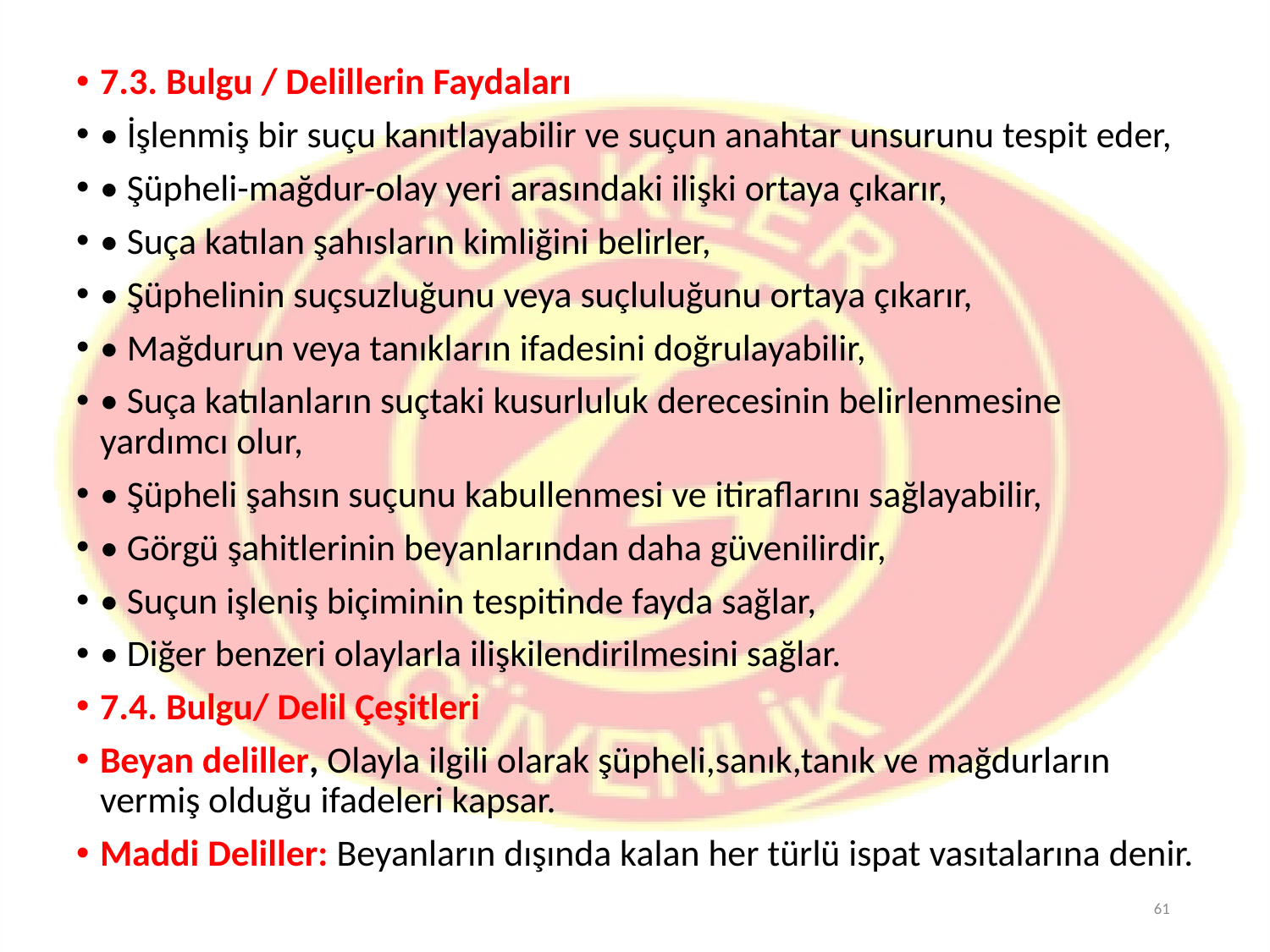

7.3. Bulgu / Delillerin Faydaları
• İşlenmiş bir suçu kanıtlayabilir ve suçun anahtar unsurunu tespit eder,
• Şüpheli-mağdur-olay yeri arasındaki ilişki ortaya çıkarır,
• Suça katılan şahısların kimliğini belirler,
• Şüphelinin suçsuzluğunu veya suçluluğunu ortaya çıkarır,
• Mağdurun veya tanıkların ifadesini doğrulayabilir,
• Suça katılanların suçtaki kusurluluk derecesinin belirlenmesine yardımcı olur,
• Şüpheli şahsın suçunu kabullenmesi ve itiraflarını sağlayabilir,
• Görgü şahitlerinin beyanlarından daha güvenilirdir,
• Suçun işleniş biçiminin tespitinde fayda sağlar,
• Diğer benzeri olaylarla ilişkilendirilmesini sağlar.
7.4. Bulgu/ Delil Çeşitleri
Beyan deliller, Olayla ilgili olarak şüpheli,sanık,tanık ve mağdurların vermiş olduğu ifadeleri kapsar.
Maddi Deliller: Beyanların dışında kalan her türlü ispat vasıtalarına denir.
61